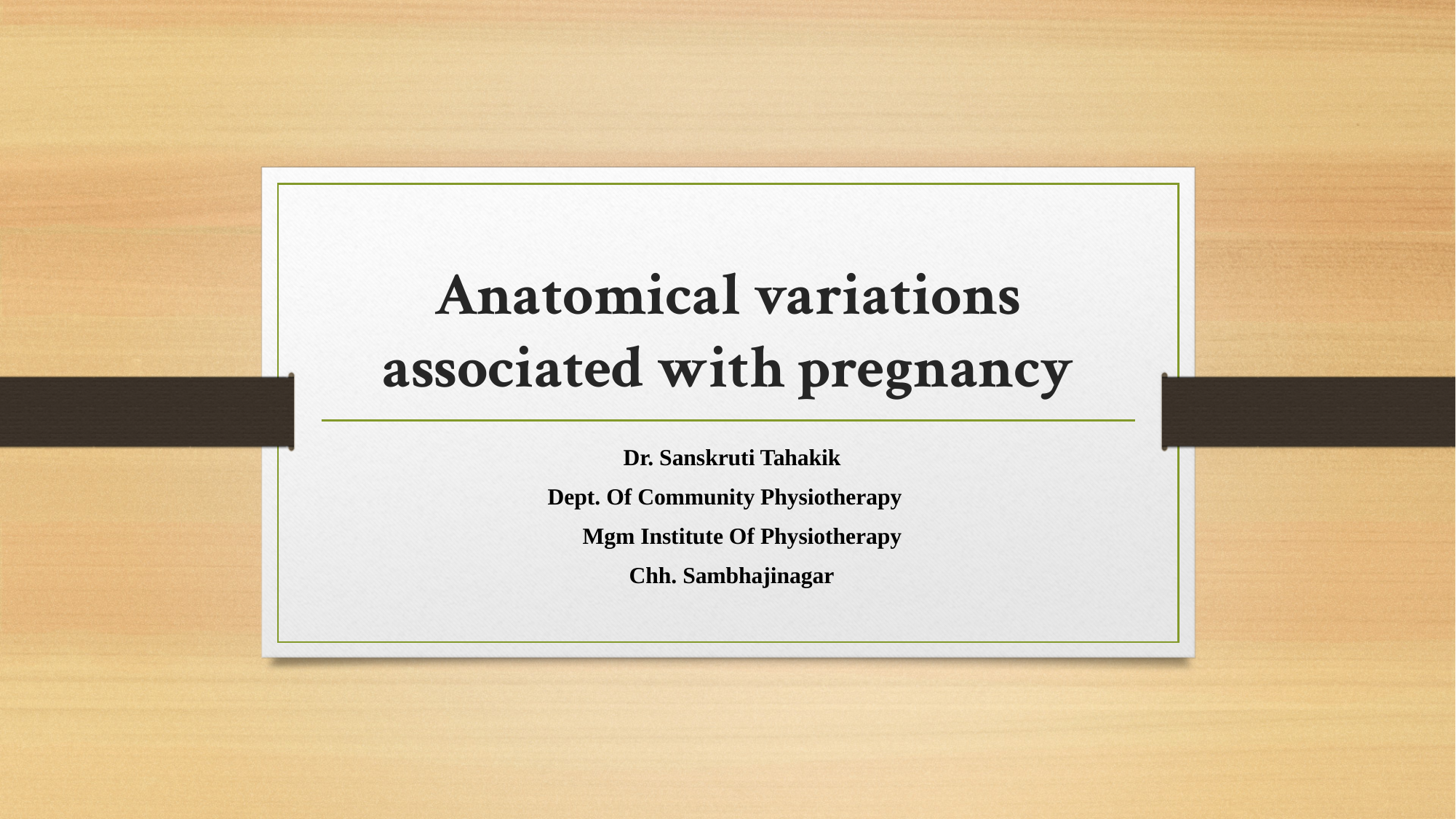

# Anatomical variations associated with pregnancy
                                                  Dr. Sanskruti Tahakik
                                     Dept. Of Community Physiotherapy
                                           Mgm Institute Of Physiotherapy
                                                   Chh. Sambhajinagar